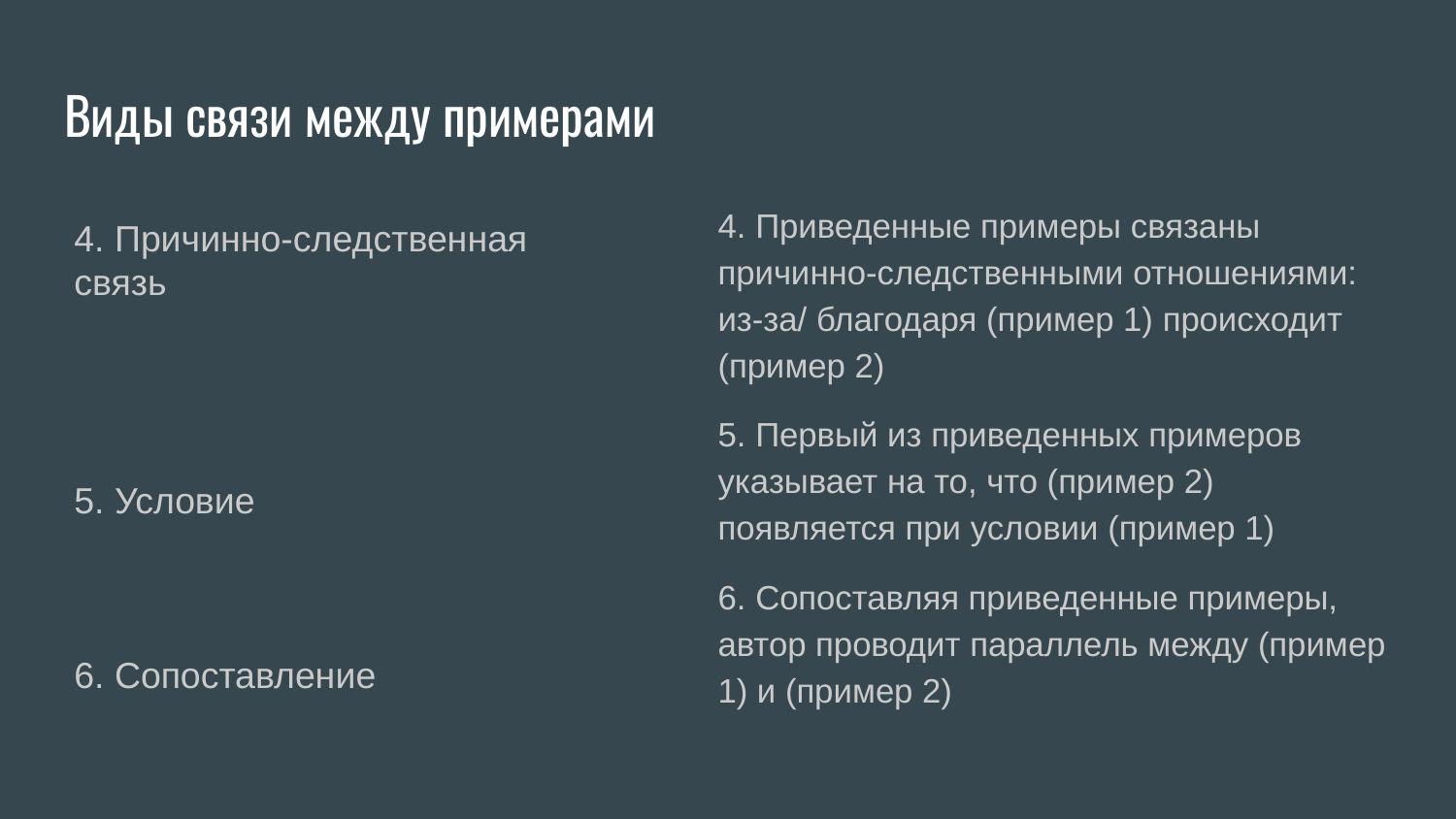

# Виды связи между примерами
4. Приведенные примеры связаны причинно-следственными отношениями: из-за/ благодаря (пример 1) происходит (пример 2)
5. Первый из приведенных примеров указывает на то, что (пример 2) появляется при условии (пример 1)
6. Сопоставляя приведенные примеры, автор проводит параллель между (пример 1) и (пример 2)
4. Причинно-следственная связь

5. Условие

6. Сопоставление